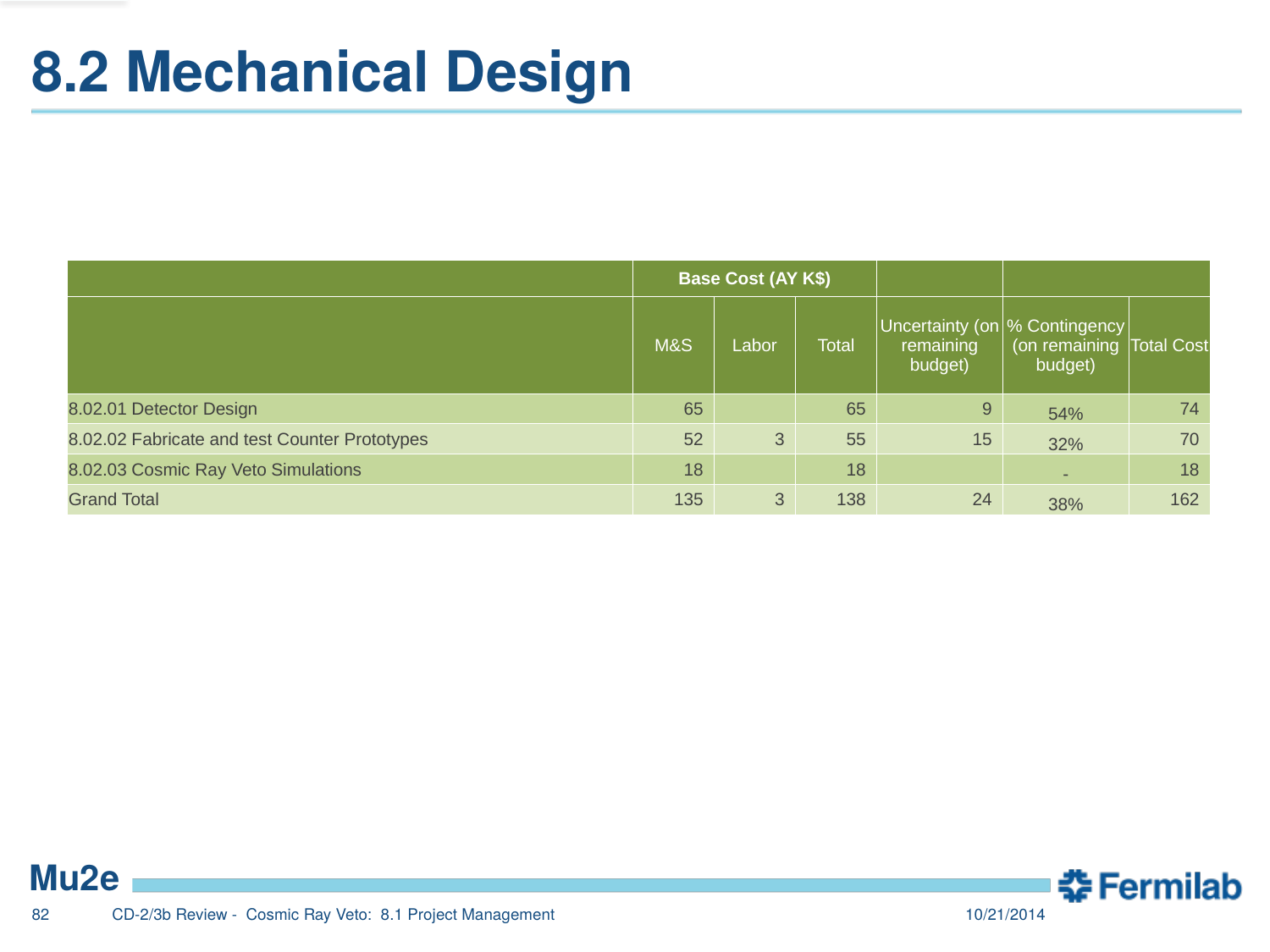

# 8.2 Mechanical Design
|  | Base Cost (AY K$) |  |  |  |  |  |
| --- | --- | --- | --- | --- | --- | --- |
|  | M&S | Labor | Total | Uncertainty (on remaining budget) | % Contingency (on remaining budget) | Total Cost |
| 8.02.01 Detector Design | 65 |  | 65 | 9 | 54% | 74 |
| 8.02.02 Fabricate and test Counter Prototypes | 52 | 3 | 55 | 15 | 32% | 70 |
| 8.02.03 Cosmic Ray Veto Simulations | 18 |  | 18 |  | - | 18 |
| Grand Total | 135 | 3 | 138 | 24 | 38% | 162 |
82
CD-2/3b Review -  Cosmic Ray Veto:  8.1 Project Management
10/21/2014